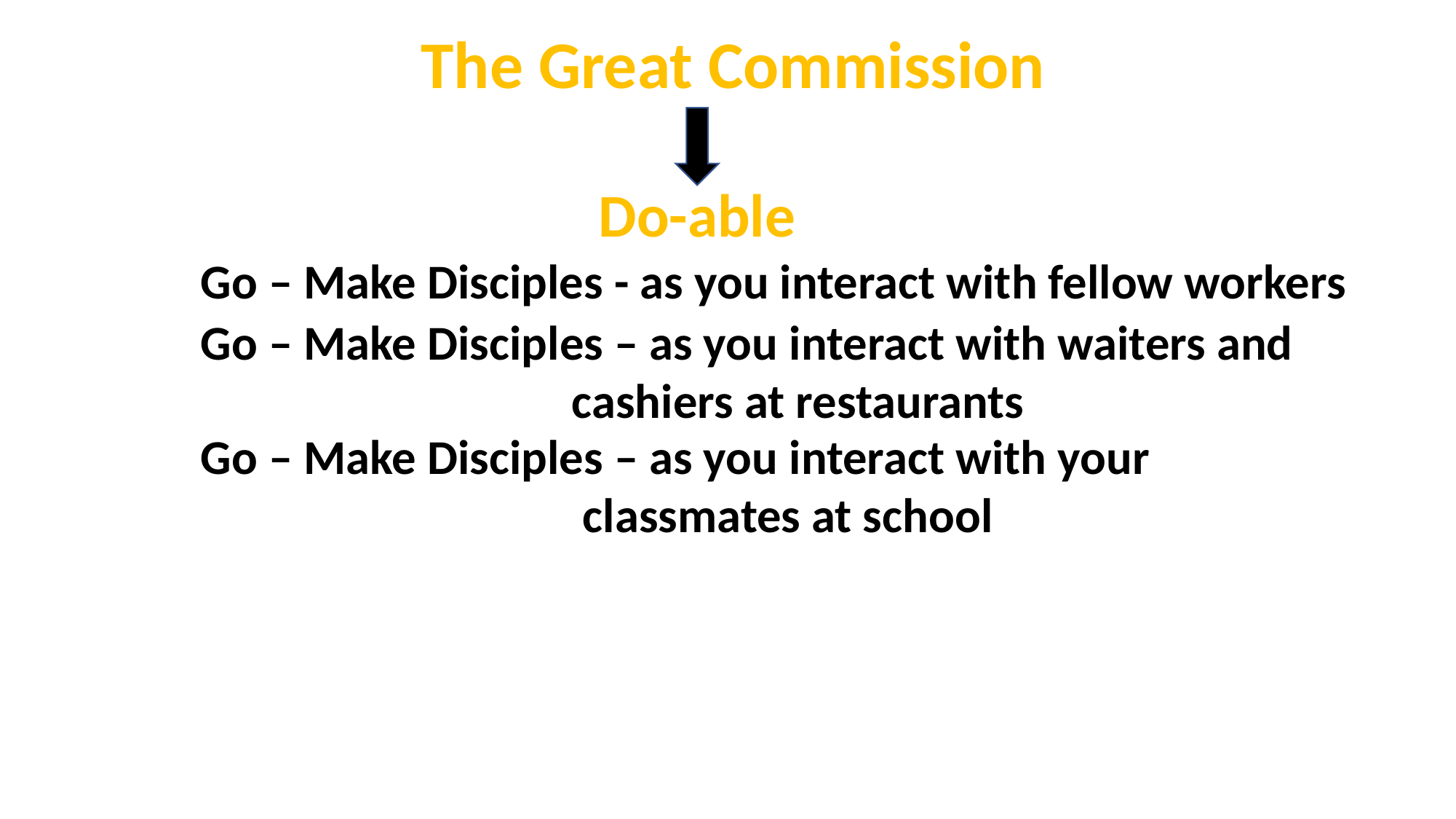

The Great Commission

Do-able
Go – Make Disciples - as you interact with fellow workers
Go – Make Disciples – as you interact with waiters and                     	                        cashiers at restaurants
Go – Make Disciples – as you interact with your 					     classmates at school